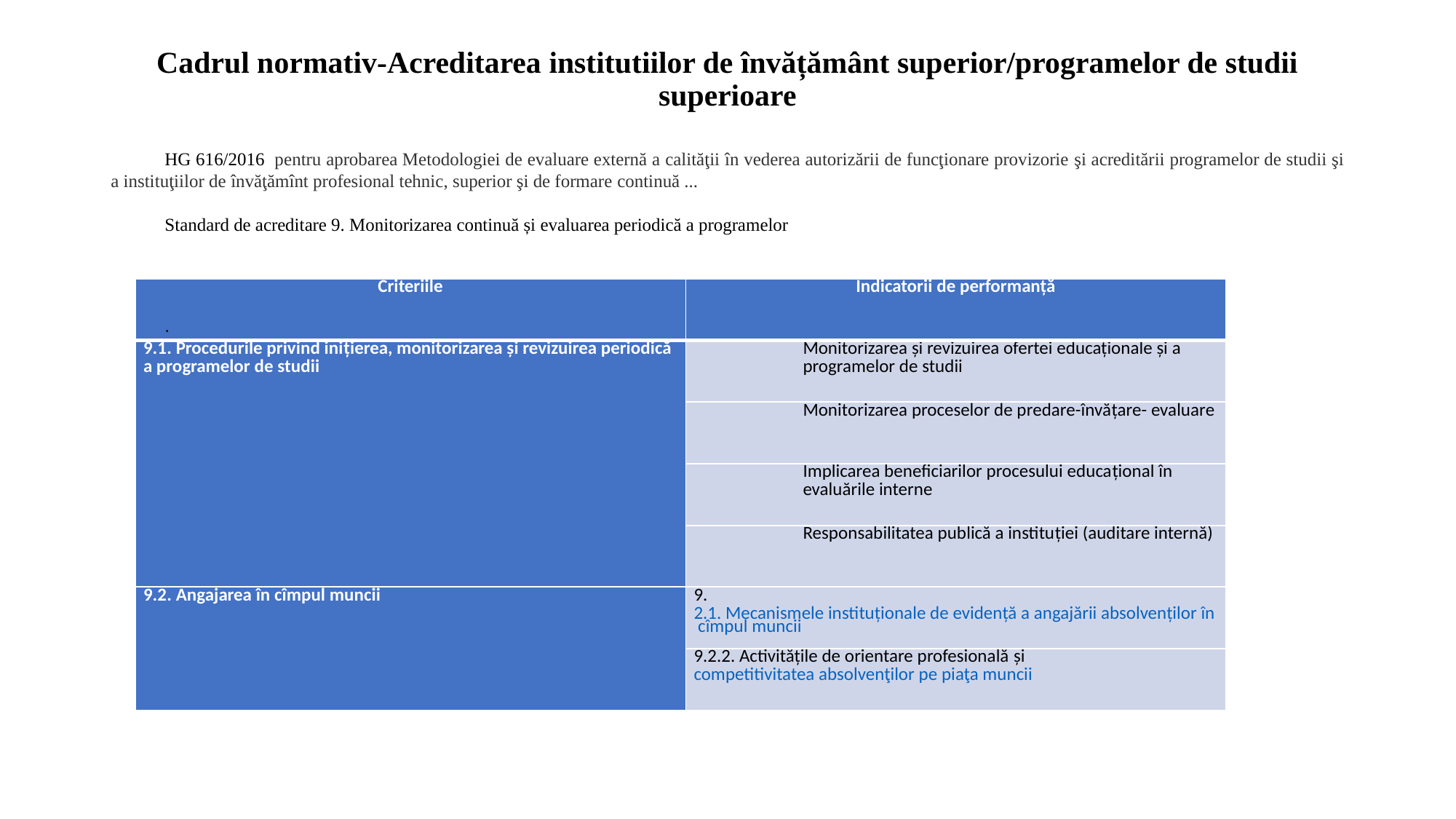

# Cadrul normativ-Acreditarea institutiilor de învățământ superior/programelor de studii superioare
HG 616/2016  pentru aprobarea Metodologiei de evaluare externă a calităţii în vederea autorizării de funcţionare provizorie şi acreditării programelor de studii şi a instituţiilor de învăţămînt profesional tehnic, superior şi de formare continuă ...

Standard de acreditare 9. Monitorizarea continuă și evaluarea periodică a programelor

Instituțiile monitorizează și evaluează periodic programele pe care le oferă pentru a se asigura că acestea își ating obiectivele și răspund nevoilor
| Criteriile | Indicatorii de performanță |
| --- | --- |
| 9.1. Procedurile privind iniţierea, monitorizarea şi revizuirea periodică a programelor de studii | Monitorizarea şi revizuirea ofertei educaţionale şi a programelor de studii |
|  | Monitorizarea proceselor de predare-învățare- evaluare |
|  | Implicarea beneficiarilor procesului educațional în evaluările interne |
|  | Responsabilitatea publică a instituției (auditare internă) |
| 9.2. Angajarea în cîmpul muncii | 9.2.1. Mecanismele instituţionale de evidenţă a angajării absolvenţilor în cîmpul muncii |
|  | 9.2.2. Activităţile de orientare profesională și competitivitatea absolvenţilor pe piaţa muncii |
.